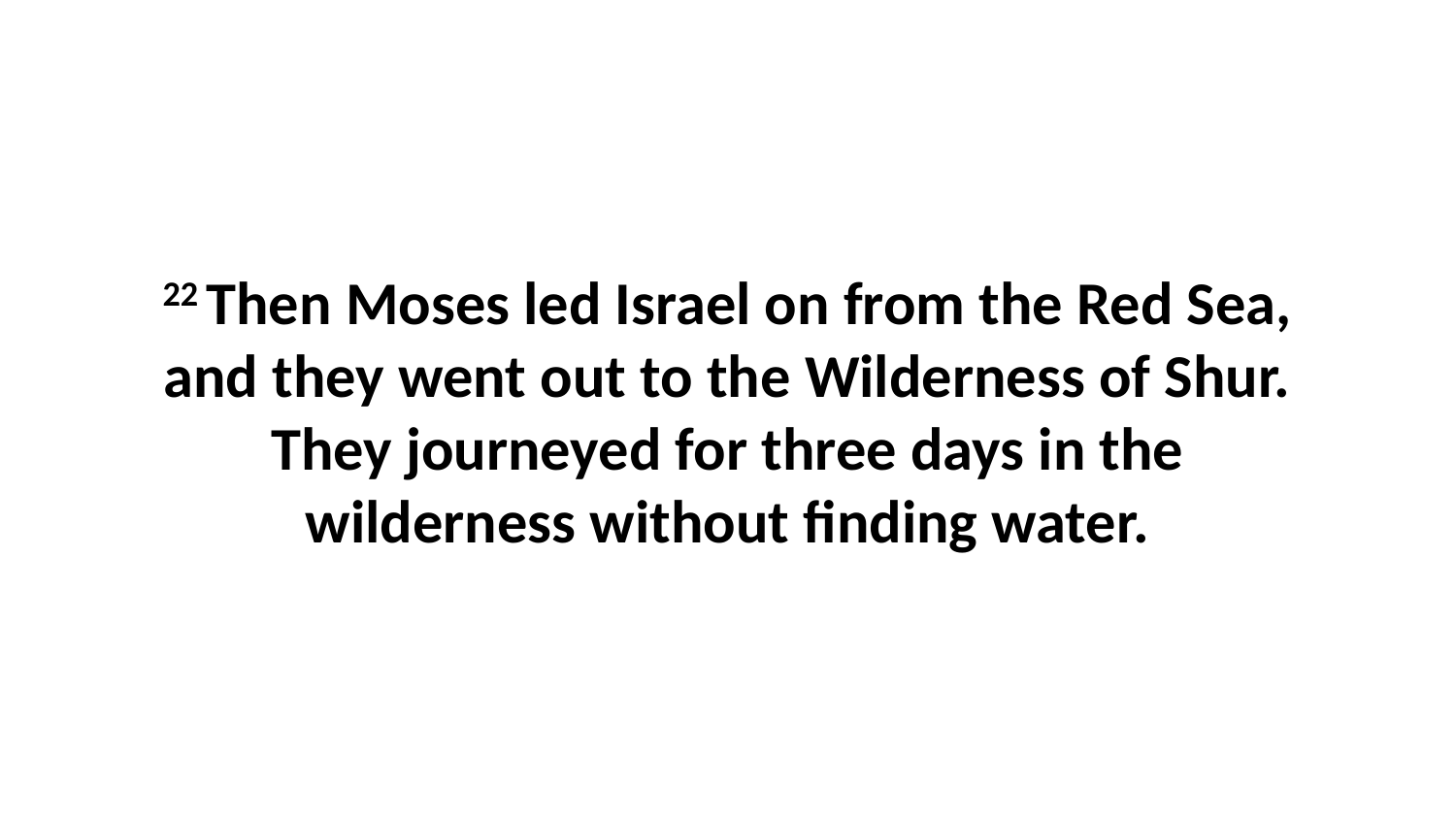

22 Then Moses led Israel on from the Red Sea, and they went out to the Wilderness of Shur. They journeyed for three days in the wilderness without finding water.